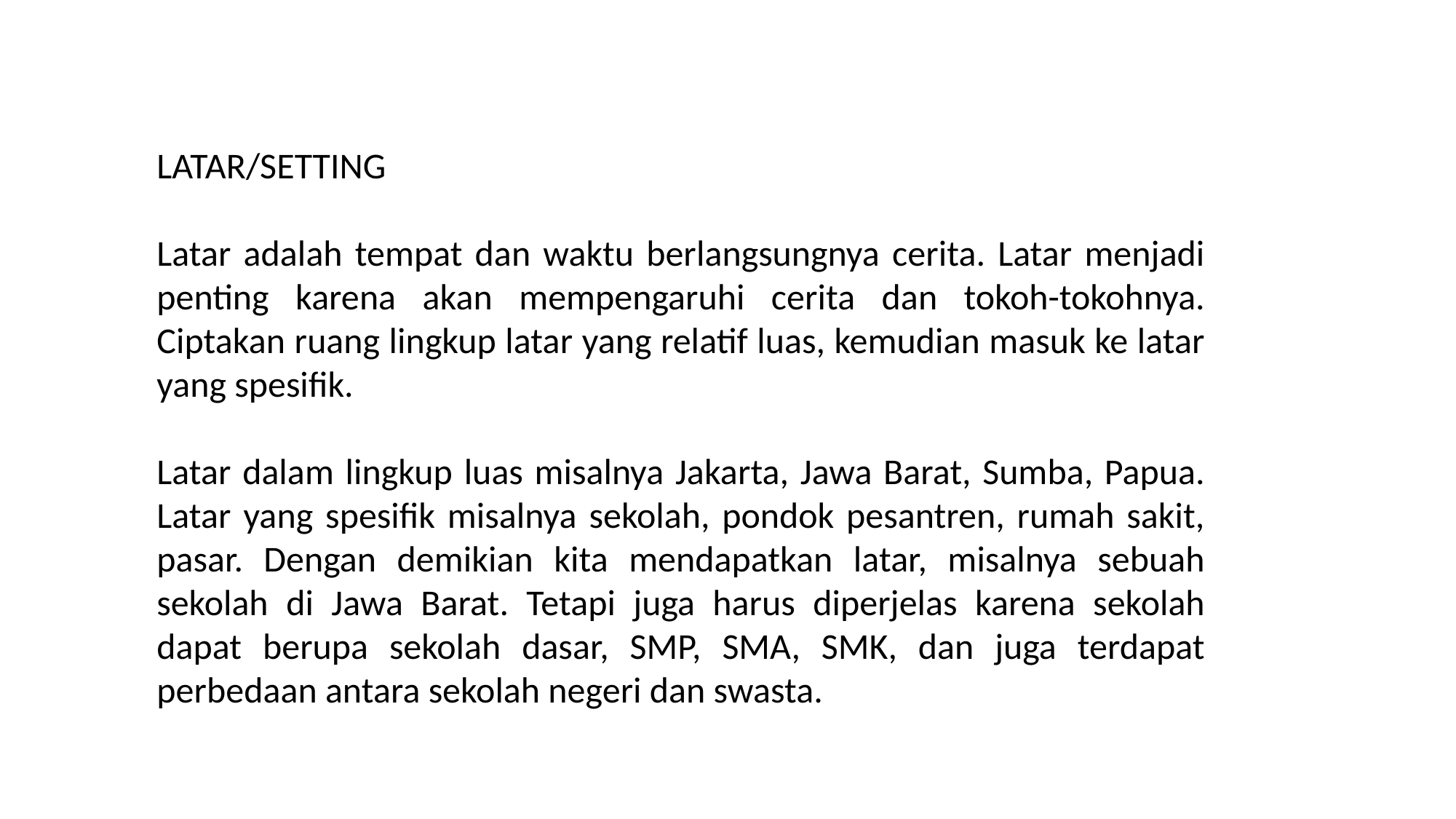

LATAR/SETTING

Latar adalah tempat dan waktu berlangsungnya cerita. Latar menjadi penting karena akan mempengaruhi cerita dan tokoh-tokohnya. Ciptakan ruang lingkup latar yang relatif luas, kemudian masuk ke latar yang spesifik.

Latar dalam lingkup luas misalnya Jakarta, Jawa Barat, Sumba, Papua. Latar yang spesifik misalnya sekolah, pondok pesantren, rumah sakit, pasar. Dengan demikian kita mendapatkan latar, misalnya sebuah sekolah di Jawa Barat. Tetapi juga harus diperjelas karena sekolah dapat berupa sekolah dasar, SMP, SMA, SMK, dan juga terdapat perbedaan antara sekolah negeri dan swasta.